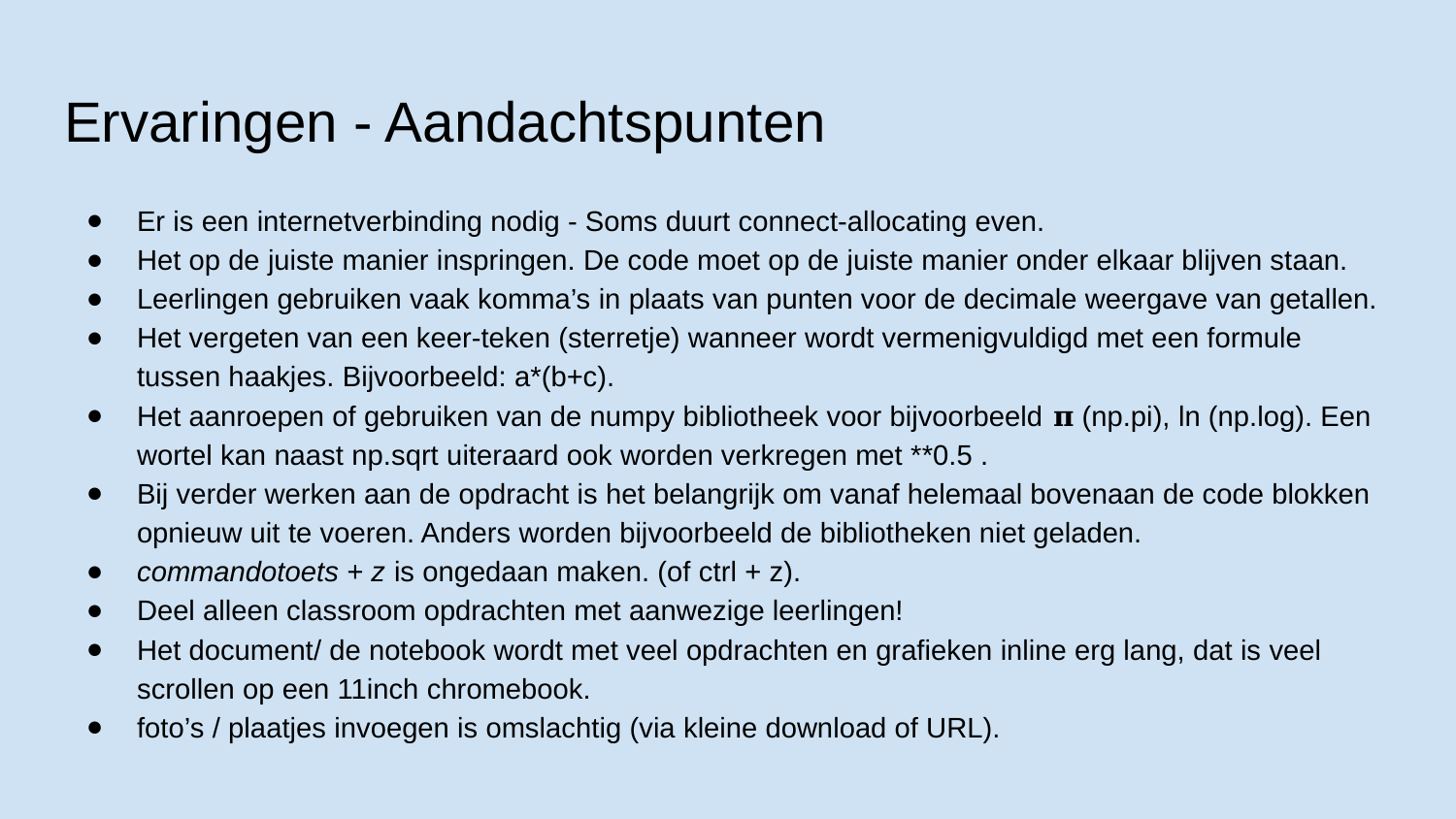

# Ervaringen - Aandachtspunten
Er is een internetverbinding nodig - Soms duurt connect-allocating even.
Het op de juiste manier inspringen. De code moet op de juiste manier onder elkaar blijven staan.
Leerlingen gebruiken vaak komma’s in plaats van punten voor de decimale weergave van getallen.
Het vergeten van een keer-teken (sterretje) wanneer wordt vermenigvuldigd met een formule tussen haakjes. Bijvoorbeeld: a*(b+c).
Het aanroepen of gebruiken van de numpy bibliotheek voor bijvoorbeeld 𝛑 (np.pi), ln (np.log). Een wortel kan naast np.sqrt uiteraard ook worden verkregen met **0.5 .
Bij verder werken aan de opdracht is het belangrijk om vanaf helemaal bovenaan de code blokken opnieuw uit te voeren. Anders worden bijvoorbeeld de bibliotheken niet geladen.
commandotoets + z is ongedaan maken. (of ctrl + z).
Deel alleen classroom opdrachten met aanwezige leerlingen!
Het document/ de notebook wordt met veel opdrachten en grafieken inline erg lang, dat is veel scrollen op een 11inch chromebook.
foto’s / plaatjes invoegen is omslachtig (via kleine download of URL).